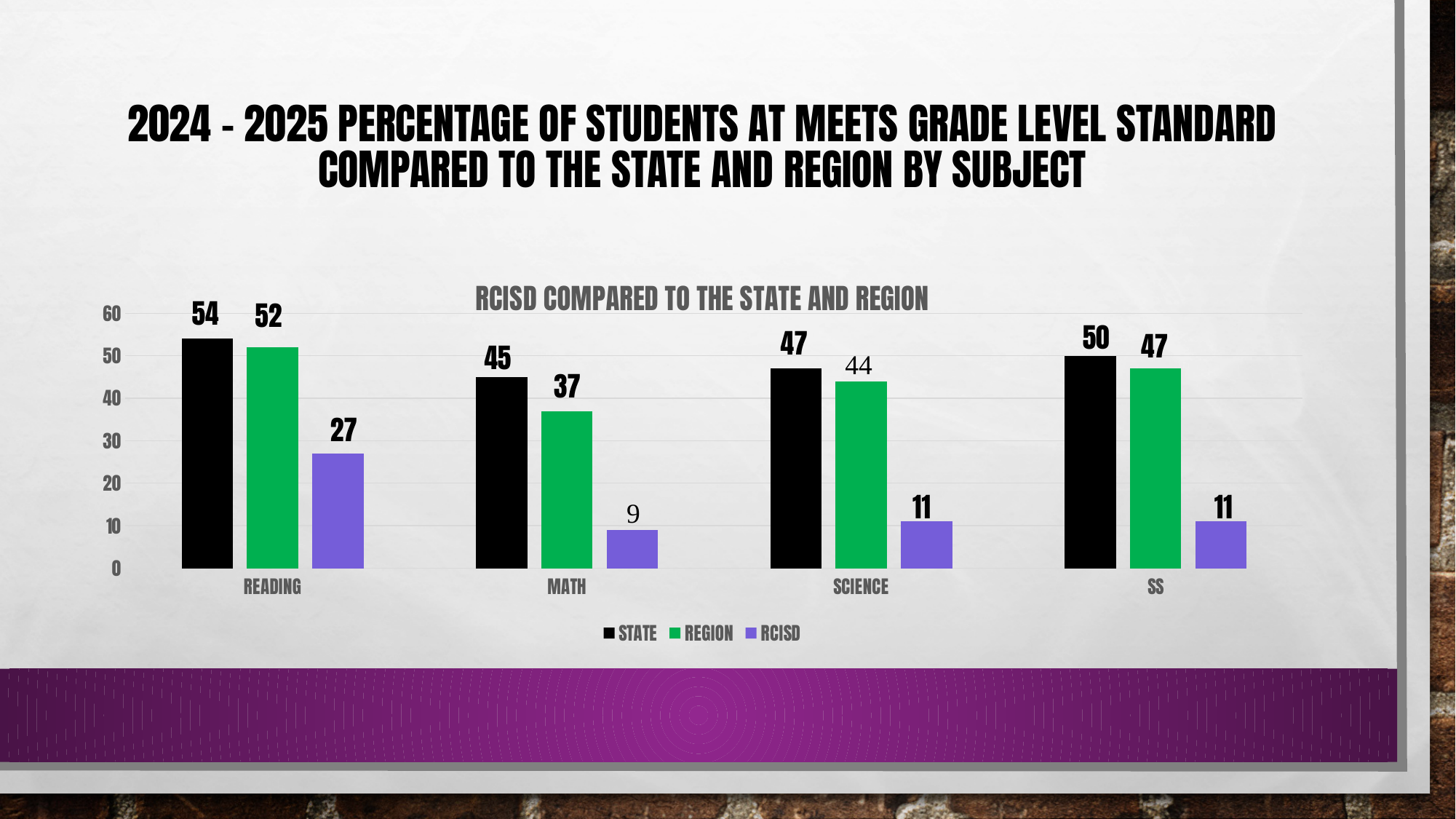

# 2024 – 2025 PERCENTAGE OF STUDENTS AT MEETS GRADE LEVEL STANDARD COMPARED TO THE STATE AND REGION BY SUBJECT

### Chart: RCISD COMPARED TO THE STATE AND REGION

| Category | STATE | REGION | RCISD |
|---|---|---|---|
| READING | 54.0 | 52.0 | 27.0 |
| MATH | 45.0 | 37.0 | 9.0 |
| SCIENCE | 47.0 | 44.0 | 11.0 |
| SS | 50.0 | 47.0 | 11.0 |
54
52
50
47
47
45
37
27
11
11